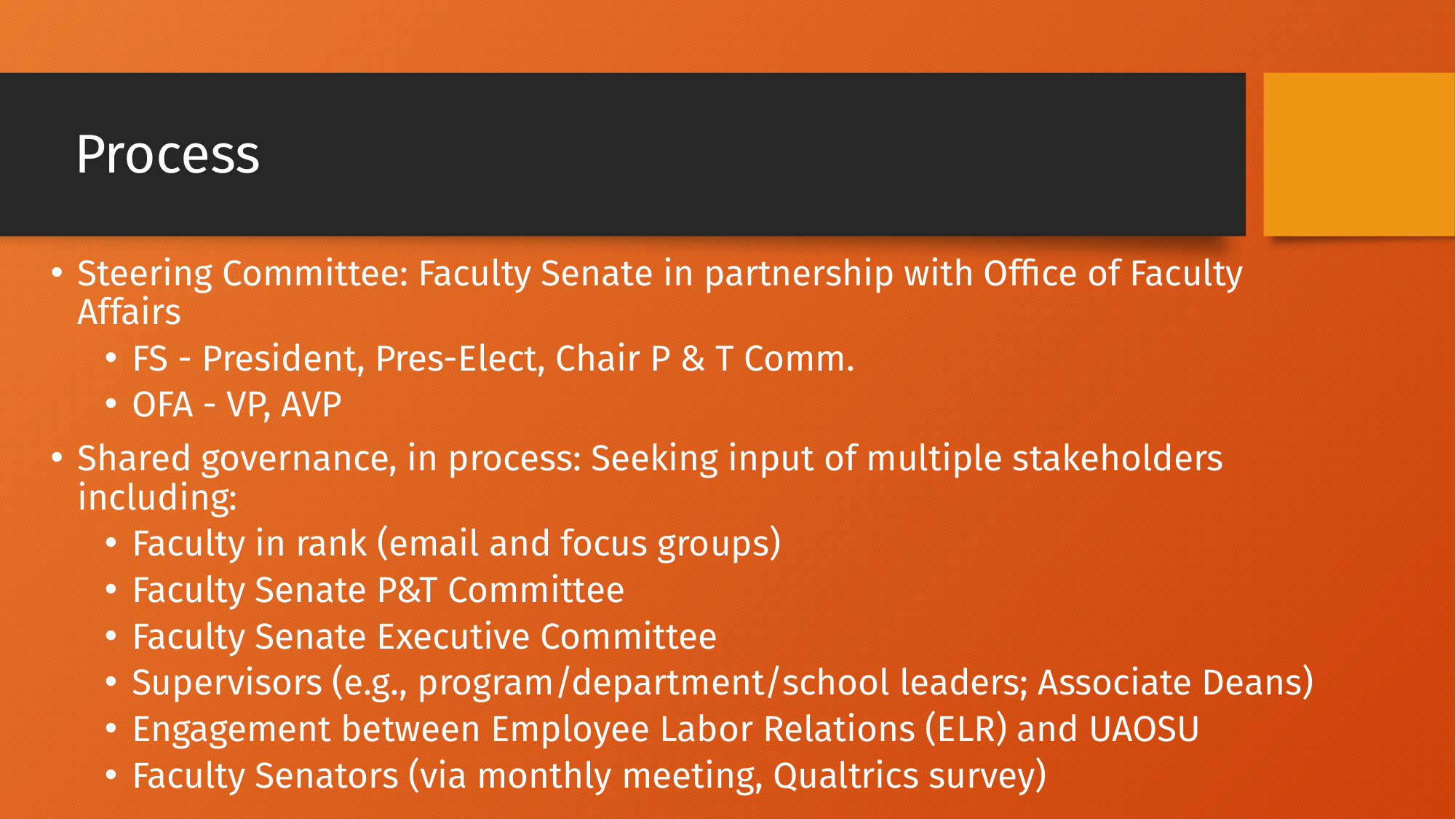

# Process
Steering Committee: Faculty Senate in partnership with Office of Faculty Affairs
FS - President, Pres-Elect, Chair P & T Comm.
OFA - VP, AVP
Shared governance, in process: Seeking input of multiple stakeholders including:
Faculty in rank (email and focus groups)
Faculty Senate P&T Committee
Faculty Senate Executive Committee
Supervisors (e.g., program/department/school leaders; Associate Deans)
Engagement between Employee Labor Relations (ELR) and UAOSU
Faculty Senators (via monthly meeting, Qualtrics survey)